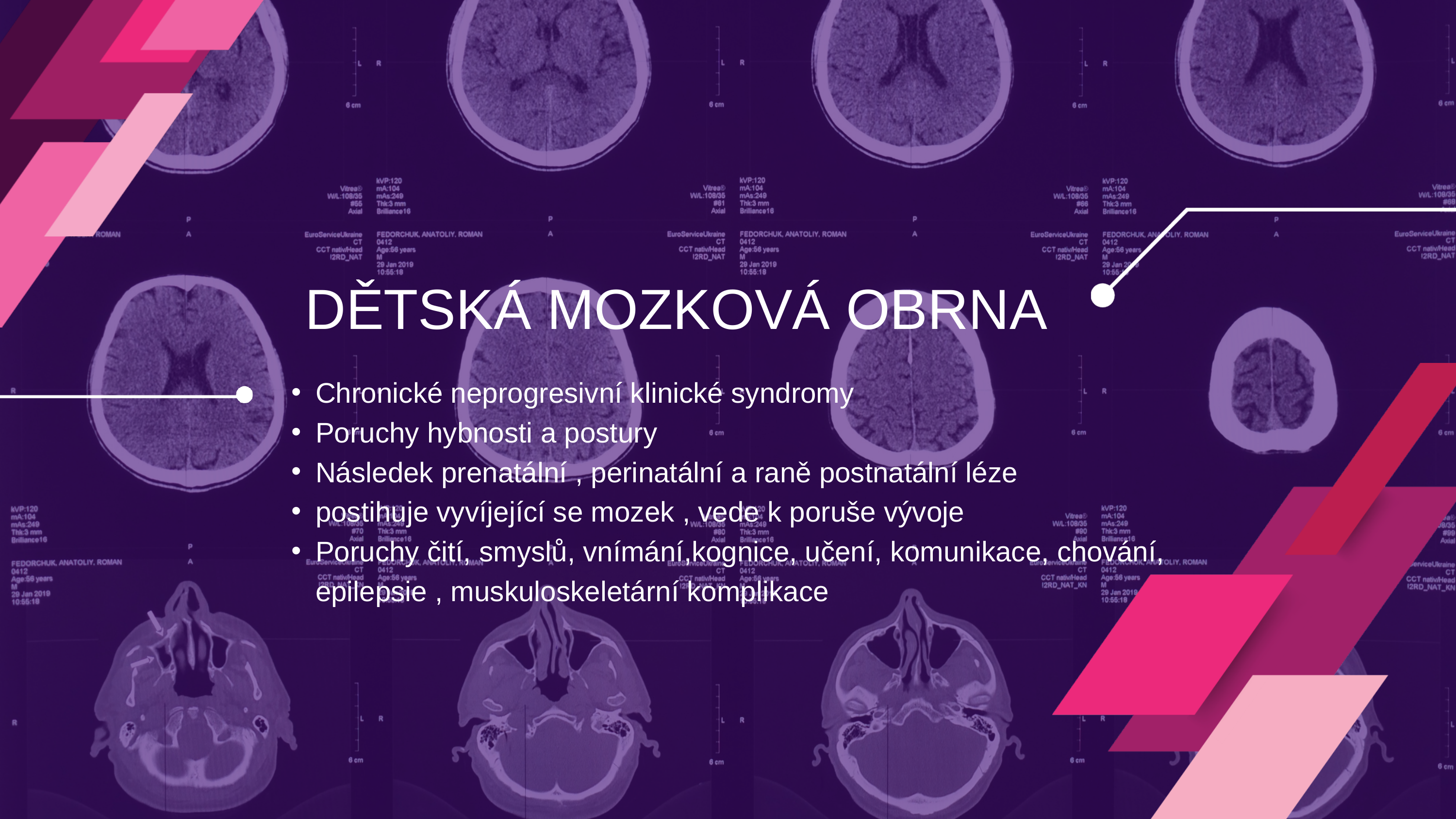

DĚTSKÁ MOZKOVÁ OBRNA

Chronické neprogresivní klinické syndromy
Poruchy hybnosti a postury
Následek prenatální , perinatální a raně postnatální léze
postihuje vyvíjející se mozek , vede k poruše vývoje
Poruchy čití, smyslů, vnímání,kognice, učení, komunikace, chování, epilepsie , muskuloskeletární komplikace